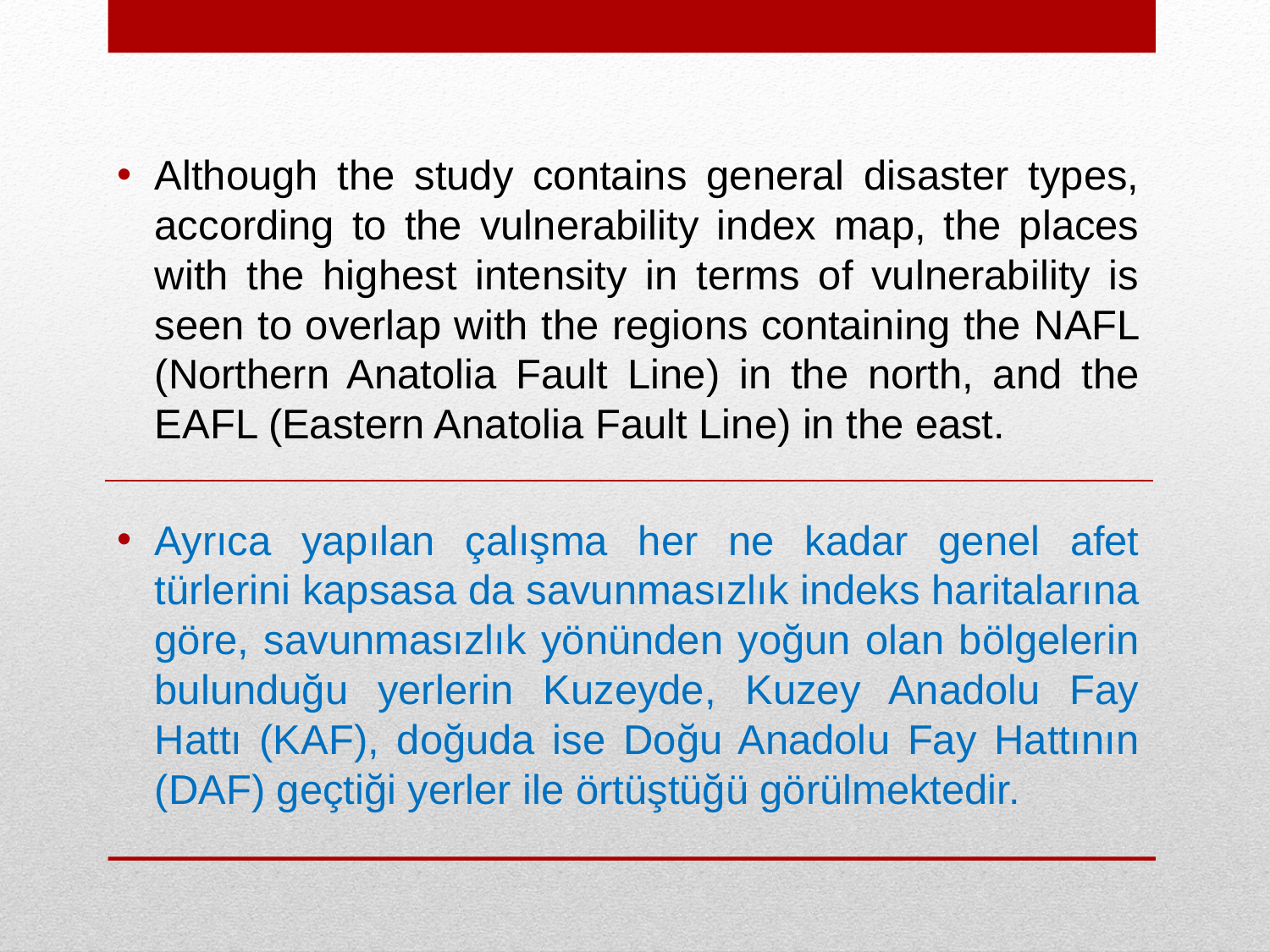

Although the study contains general disaster types, according to the vulnerability index map, the places with the highest intensity in terms of vulnerability is seen to overlap with the regions containing the NAFL (Northern Anatolia Fault Line) in the north, and the EAFL (Eastern Anatolia Fault Line) in the east.

Ayrıca yapılan çalışma her ne kadar genel afet türlerini kapsasa da savunmasızlık indeks haritalarına göre, savunmasızlık yönünden yoğun olan bölgelerin bulunduğu yerlerin Kuzeyde, Kuzey Anadolu Fay Hattı (KAF), doğuda ise Doğu Anadolu Fay Hattının (DAF) geçtiği yerler ile örtüştüğü görülmektedir.